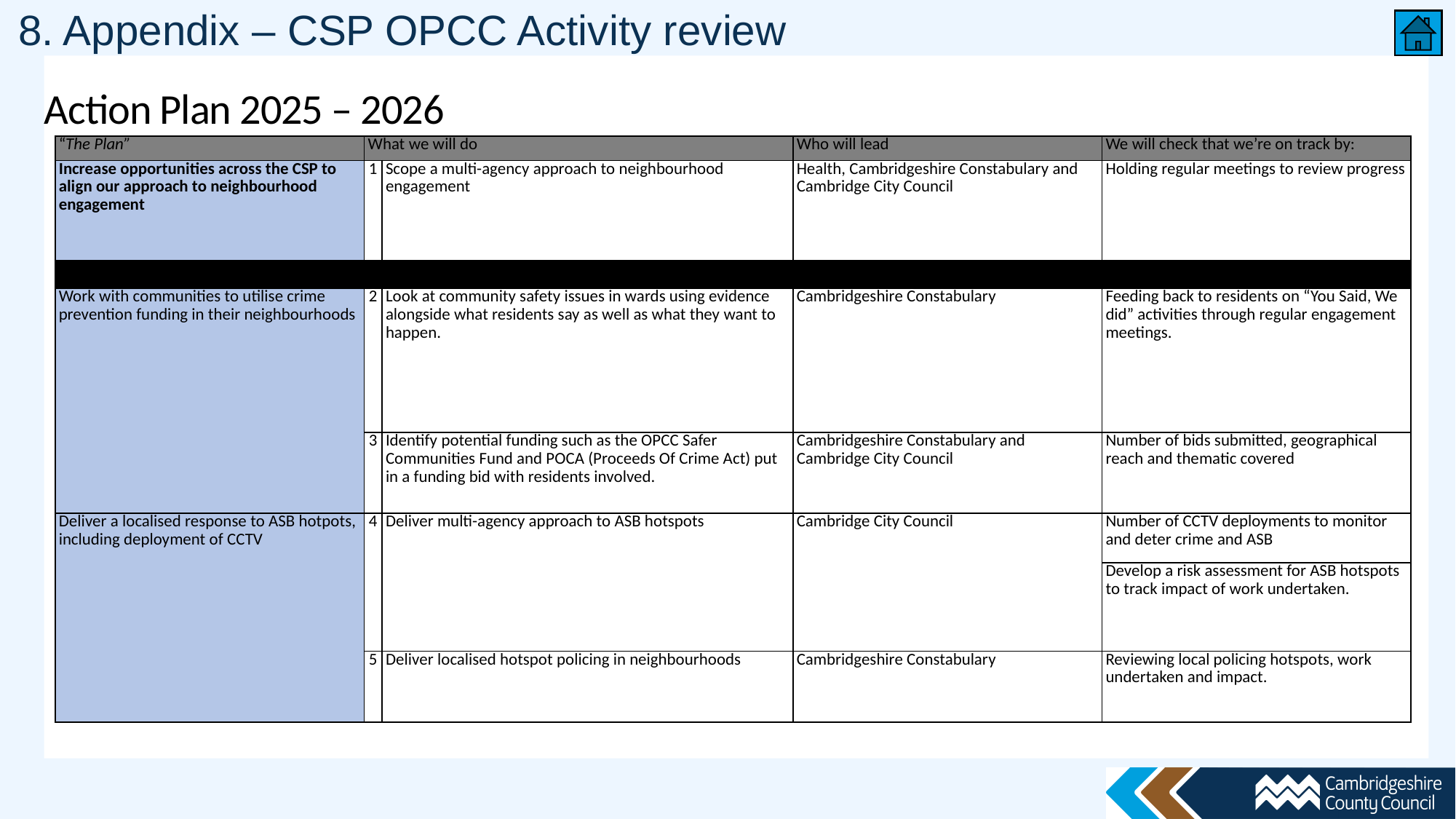

# 8. Appendix – CSP OPCC Activity review

Action Plan 2025 – 2026

| “The Plan” | What we will do |  | Who will lead | We will check that we’re on track by: |
| --- | --- | --- | --- | --- |
| Increase opportunities across the CSP to align our approach to neighbourhood engagement | 1 | Scope a multi-agency approach to neighbourhood engagement | Health, Cambridgeshire Constabulary and Cambridge City Council | Holding regular meetings to review progress |
|  |  |  |  |  |
| Work with communities to utilise crime prevention funding in their neighbourhoods | 2 | Look at community safety issues in wards using evidence alongside what residents say as well as what they want to happen. | Cambridgeshire Constabulary | Feeding back to residents on “You Said, We did” activities through regular engagement meetings. |
|  | 3 | Identify potential funding such as the OPCC Safer Communities Fund and POCA (Proceeds Of Crime Act) put in a funding bid with residents involved. | Cambridgeshire Constabulary and Cambridge City Council | Number of bids submitted, geographical reach and thematic covered |
| Deliver a localised response to ASB hotpots, including deployment of CCTV | 4 | Deliver multi-agency approach to ASB hotspots | Cambridge City Council | Number of CCTV deployments to monitor and deter crime and ASB |
|  |  |  |  | Develop a risk assessment for ASB hotspots to track impact of work undertaken. |
|  | 5 | Deliver localised hotspot policing in neighbourhoods | Cambridgeshire Constabulary | Reviewing local policing hotspots, work undertaken and impact. |